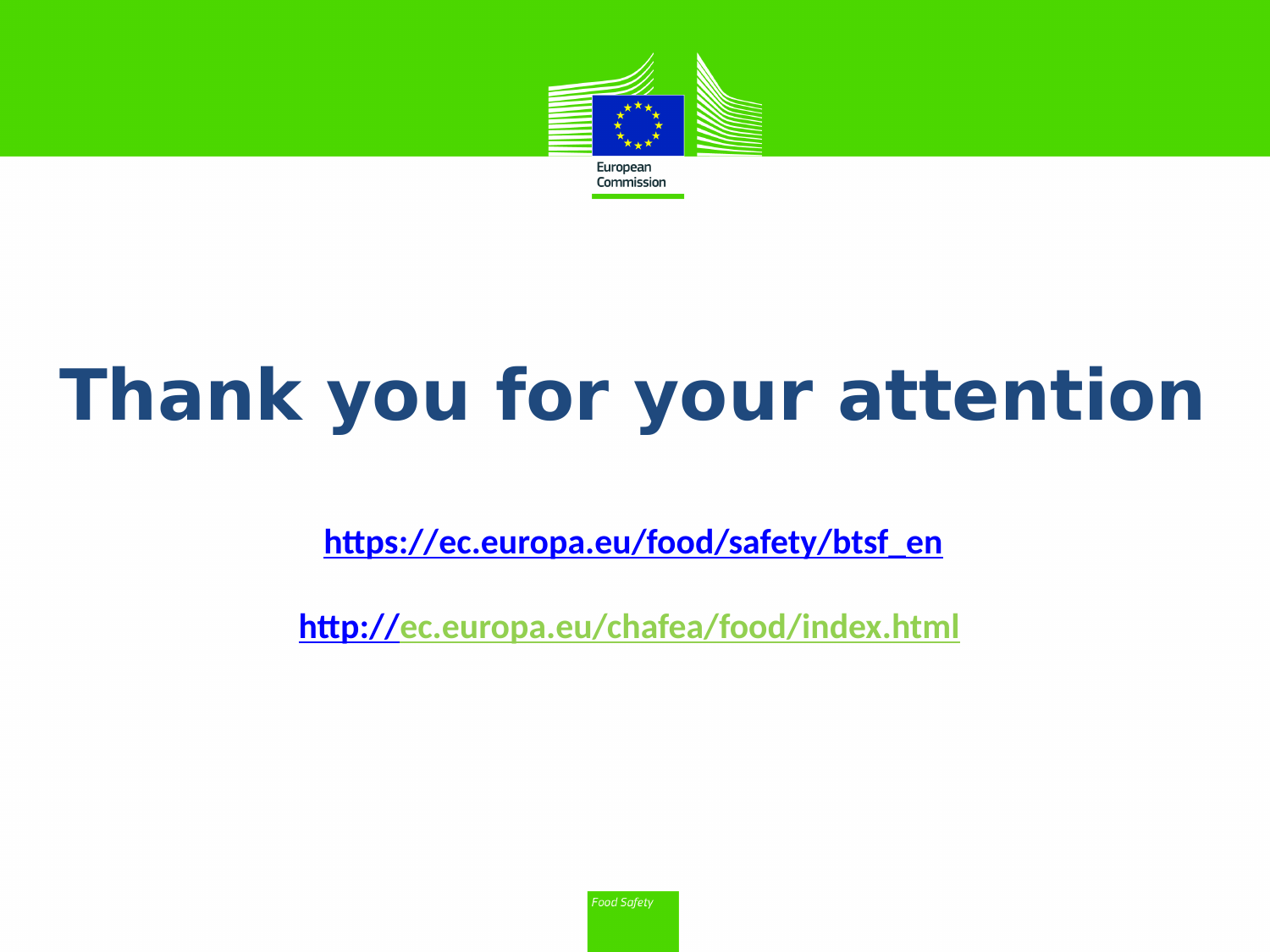

Thank you for your attention

https://ec.europa.eu/food/safety/btsf_en

http://ec.europa.eu/chafea/food/index.html